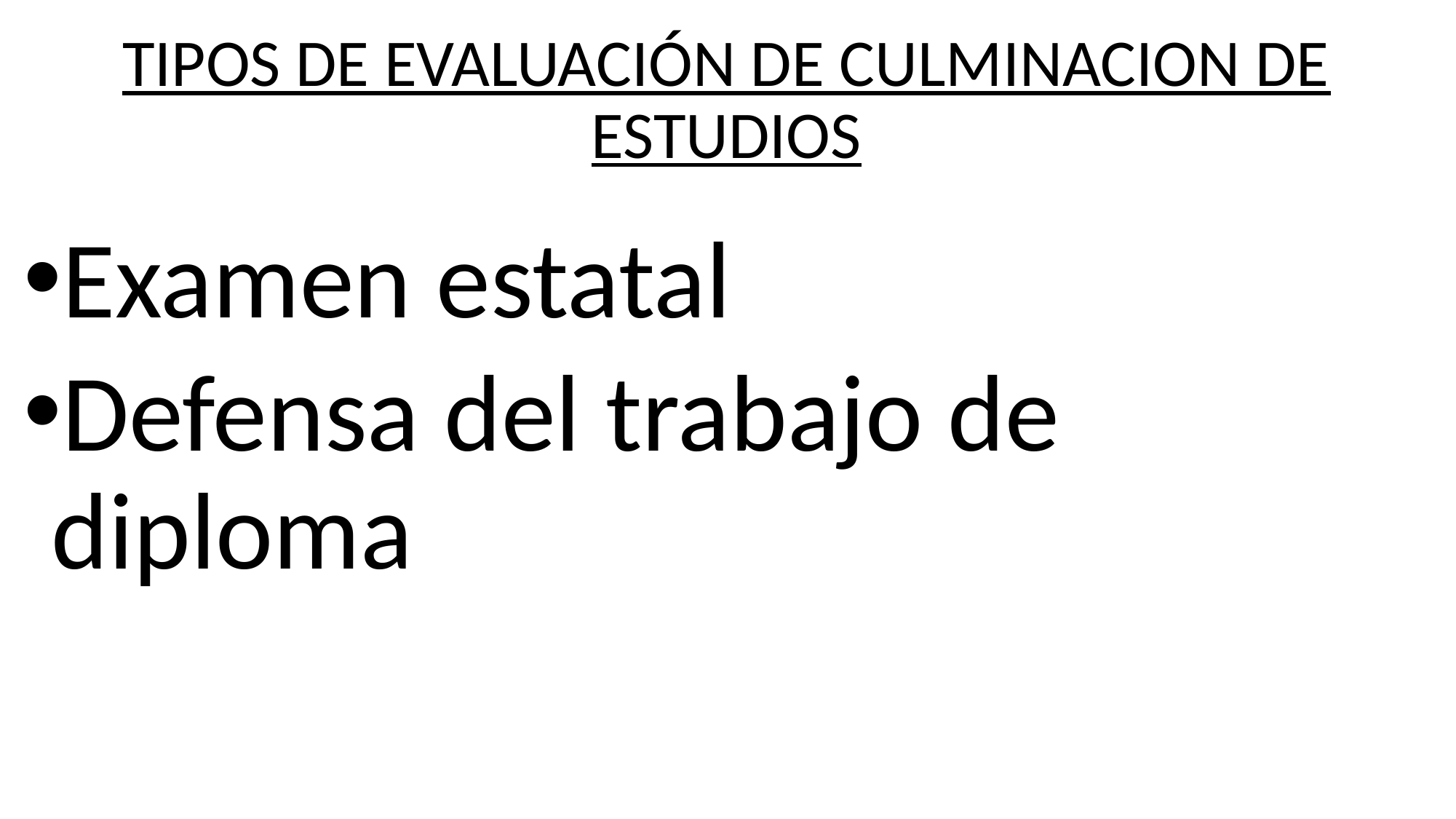

# TIPOS DE EVALUACIÓN DE CULMINACION DE ESTUDIOS
Examen estatal
Defensa del trabajo de diploma